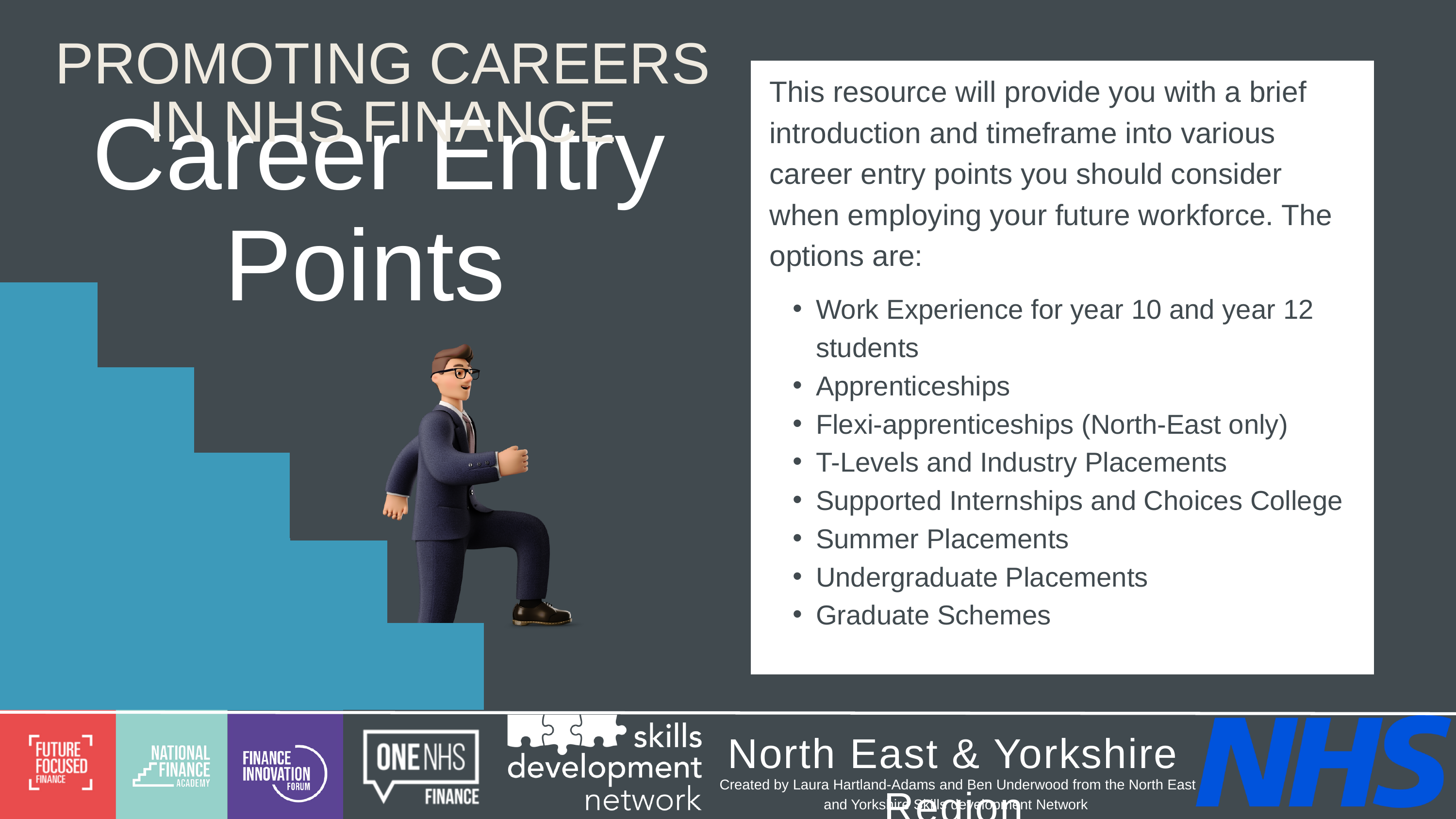

PROMOTING CAREERS IN NHS FINANCE

This resource will provide you with a brief introduction and timeframe into various career entry points you should consider when employing your future workforce. The options are:

Work Experience for year 10 and year 12 students
Apprenticeships
Flexi-apprenticeships (North-East only)
T-Levels and Industry Placements
Supported Internships and Choices College
Summer Placements
Undergraduate Placements
Graduate Schemes
Career Entry Points

North East & Yorkshire Region

Created by Laura Hartland-Adams and Ben Underwood from the North East and Yorkshire Skills development Network